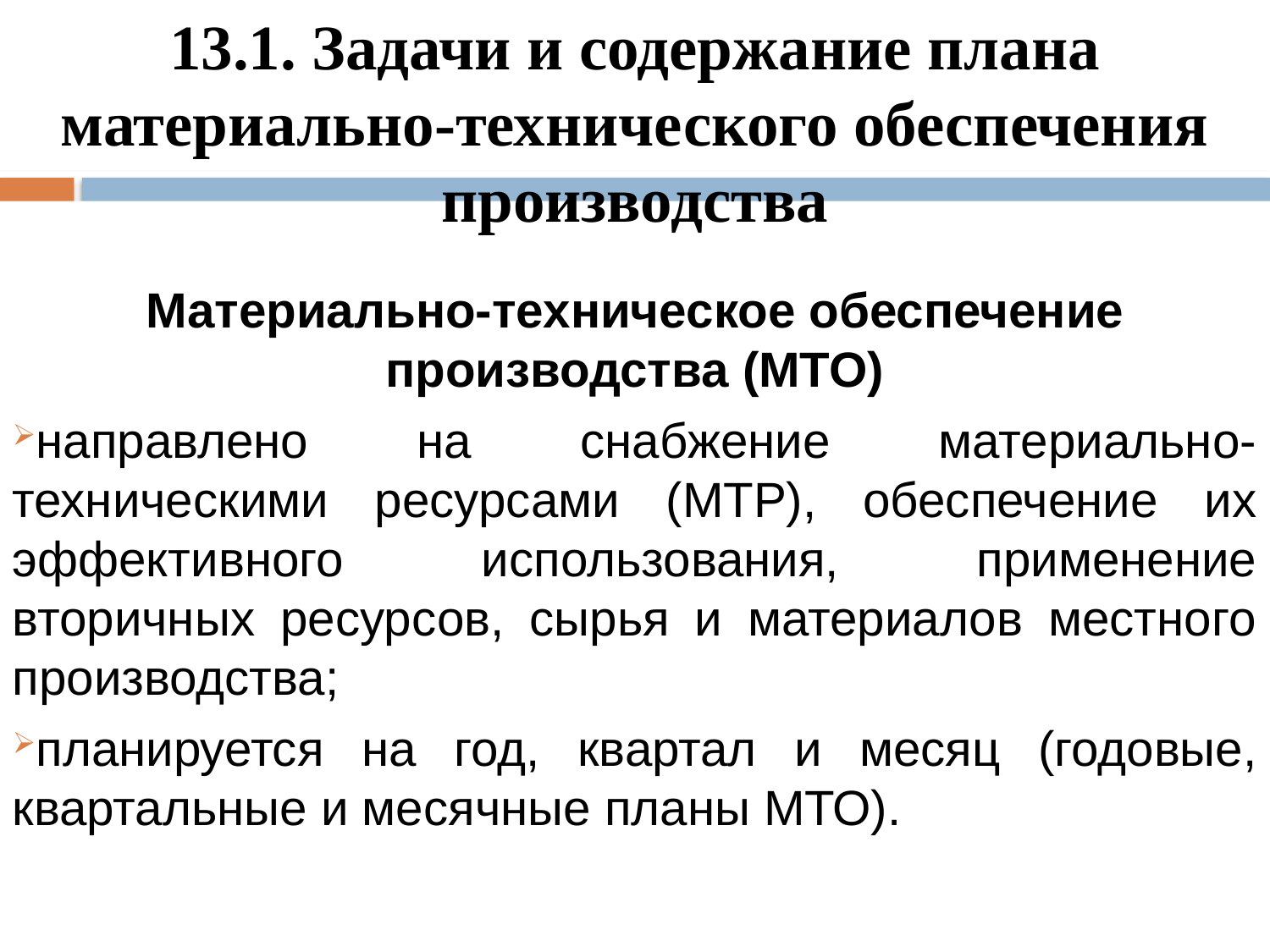

13.1. Задачи и содержание плана материально-технического обеспечения производства

Материально-техническое обеспечение производства (МТО)
направлено на снабжение материально-техническими ресурсами (МТР), обеспечение их эффективного использования, применение вторичных ресурсов, сырья и материалов местного производства;
планируется на год, квартал и месяц (годовые, квартальные и месячные планы МТО).